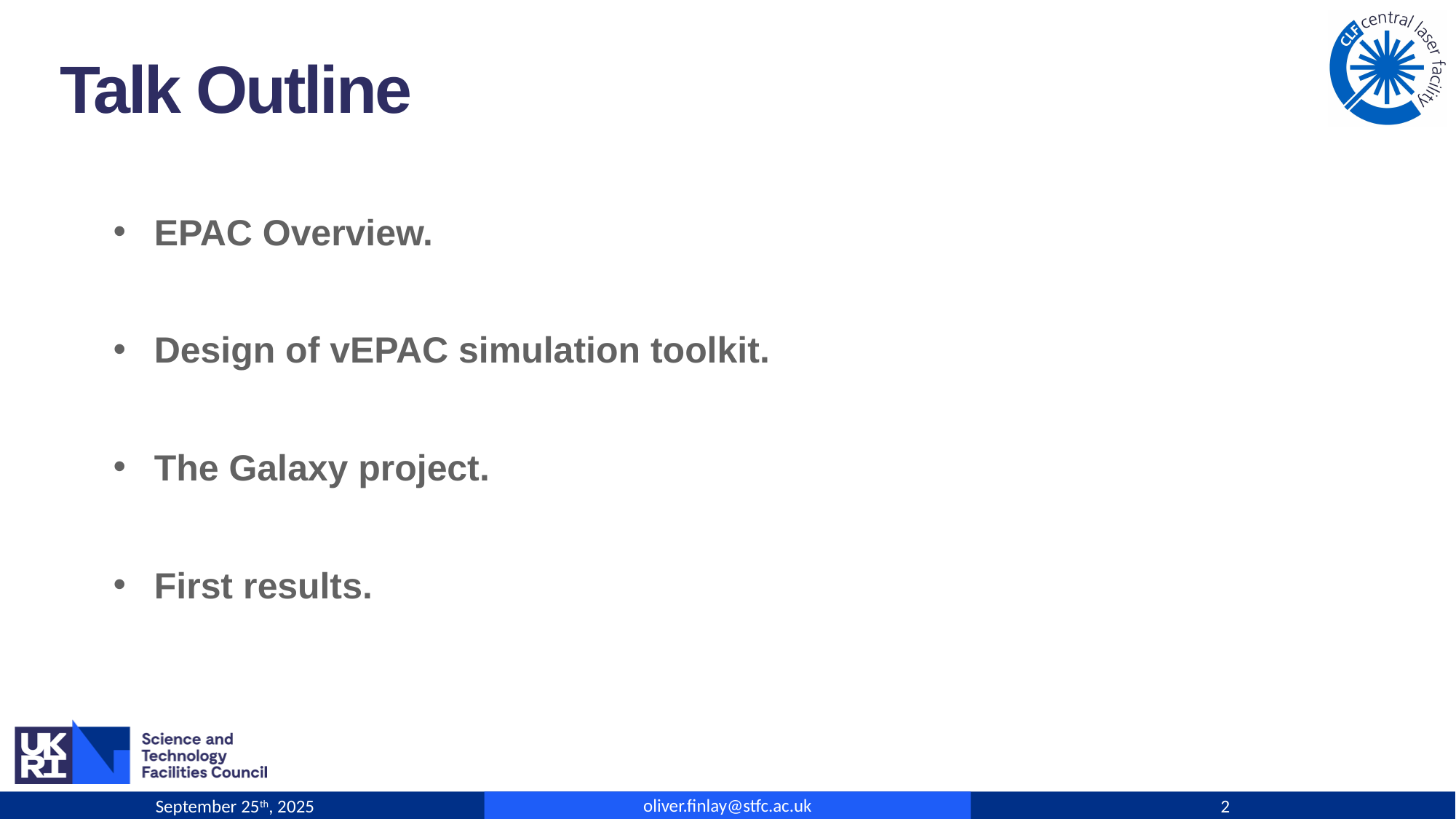

Talk Outline
EPAC Overview.

Design of vEPAC simulation toolkit.

The Galaxy project.

First results.
oliver.finlay@stfc.ac.uk
September 25th, 2025
2